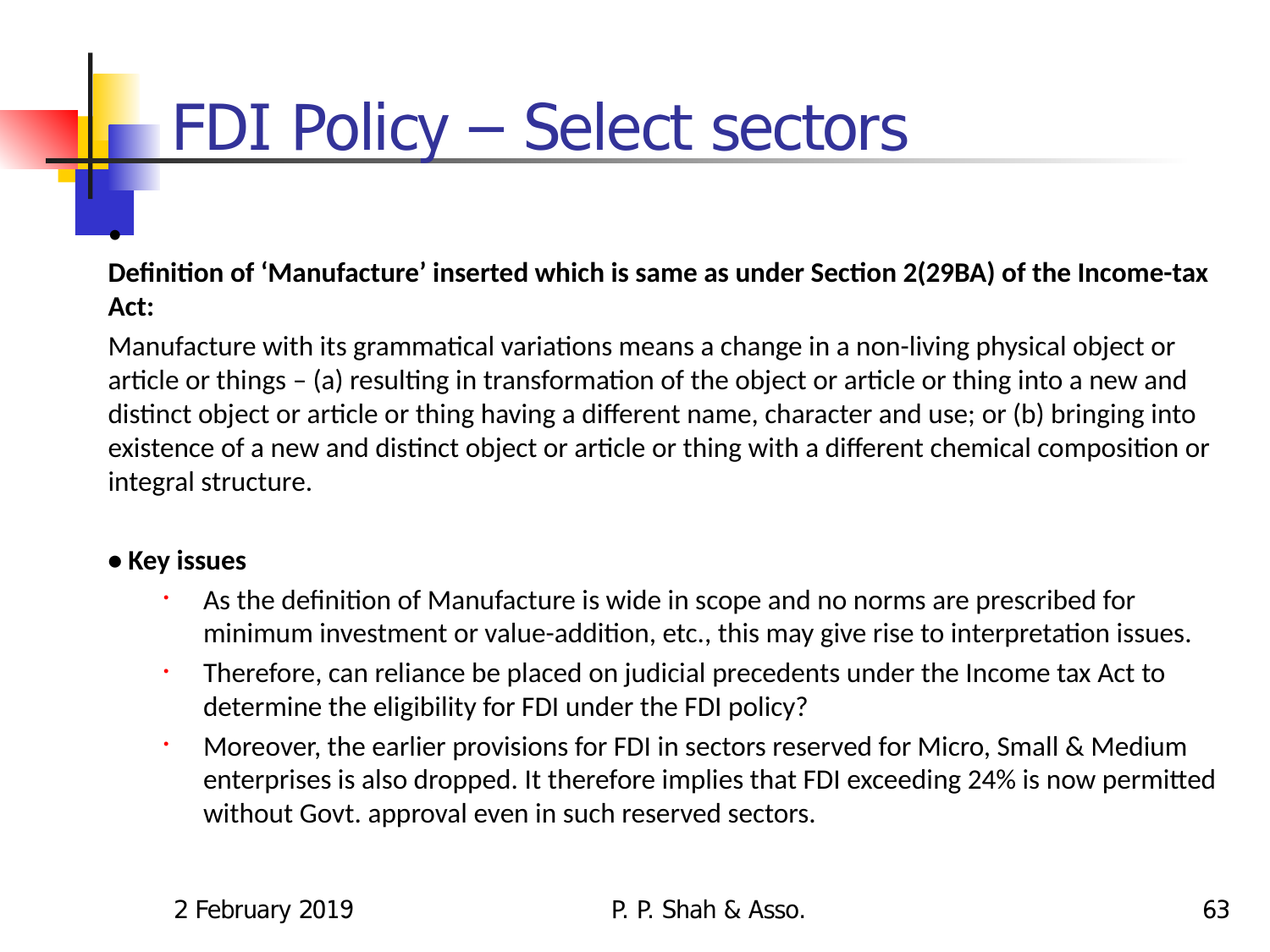

# FDI Policy – Select sectors

•
Definition of ‘Manufacture’ inserted which is same as under Section 2(29BA) of the Income-tax Act:
Manufacture with its grammatical variations means a change in a non-living physical object or article or things – (a) resulting in transformation of the object or article or thing into a new and distinct object or article or thing having a different name, character and use; or (b) bringing into existence of a new and distinct object or article or thing with a different chemical composition or integral structure.

• Key issues
As the definition of Manufacture is wide in scope and no norms are prescribed for minimum investment or value-addition, etc., this may give rise to interpretation issues.
Therefore, can reliance be placed on judicial precedents under the Income tax Act to determine the eligibility for FDI under the FDI policy?
Moreover, the earlier provisions for FDI in sectors reserved for Micro, Small & Medium enterprises is also dropped. It therefore implies that FDI exceeding 24% is now permitted without Govt. approval even in such reserved sectors.
2 February 2019
P. P. Shah & Asso.
63